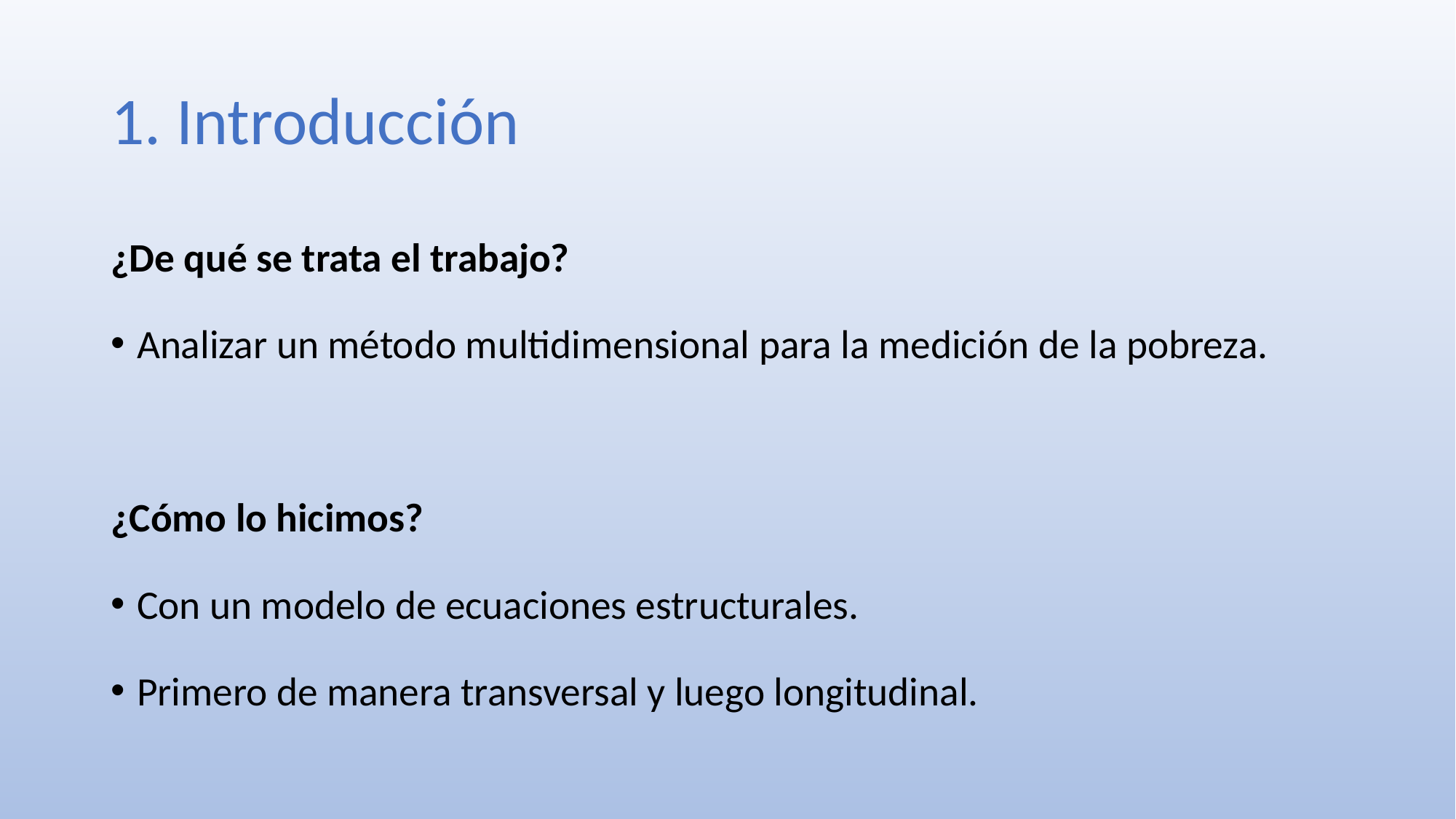

# 1. Introducción
¿De qué se trata el trabajo?
Analizar un método multidimensional para la medición de la pobreza.

¿Cómo lo hicimos?
Con un modelo de ecuaciones estructurales.
Primero de manera transversal y luego longitudinal.